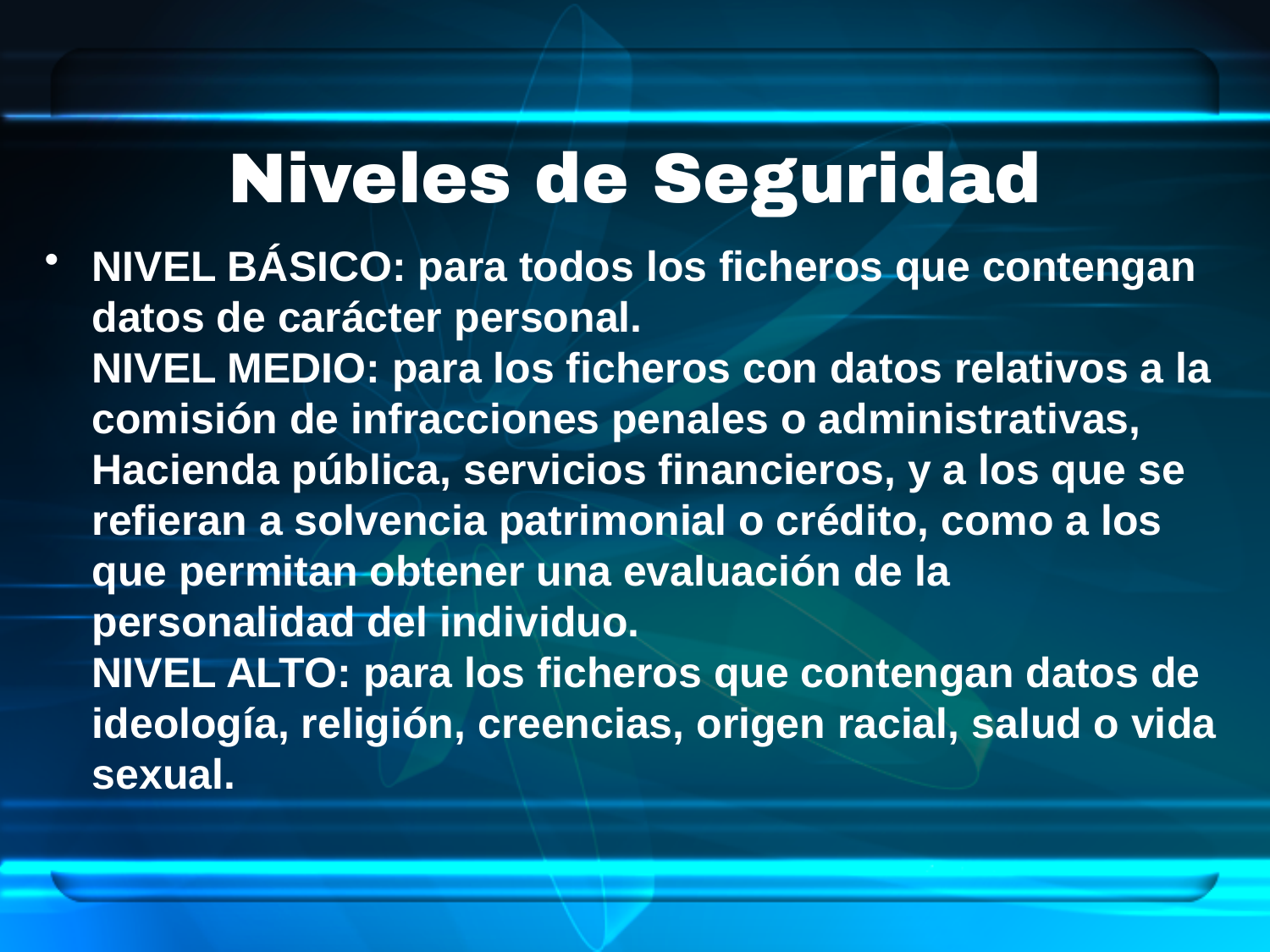

# Niveles de Seguridad
NIVEL BÁSICO: para todos los ficheros que contengan datos de carácter personal.
NIVEL MEDIO: para los ficheros con datos relativos a la comisión de infracciones penales o administrativas, Hacienda pública, servicios financieros, y a los que se refieran a solvencia patrimonial o crédito, como a los que permitan obtener una evaluación de la personalidad del individuo.
NIVEL ALTO: para los ficheros que contengan datos de ideología, religión, creencias, origen racial, salud o vida sexual.